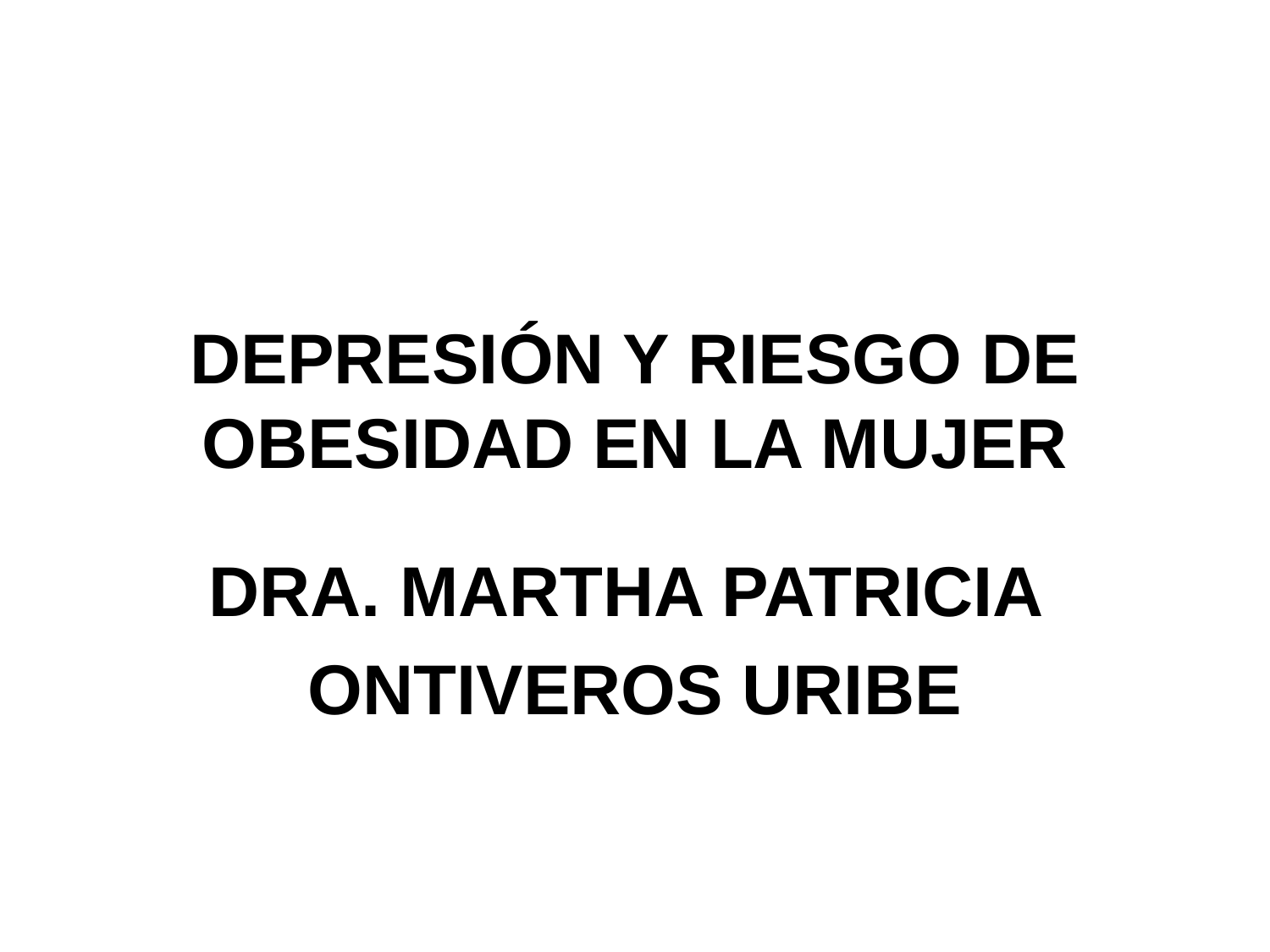

# DEPRESIÓN Y RIESGO DE OBESIDAD EN LA MUJER
DRA. MARTHA PATRICIA
ONTIVEROS URIBE